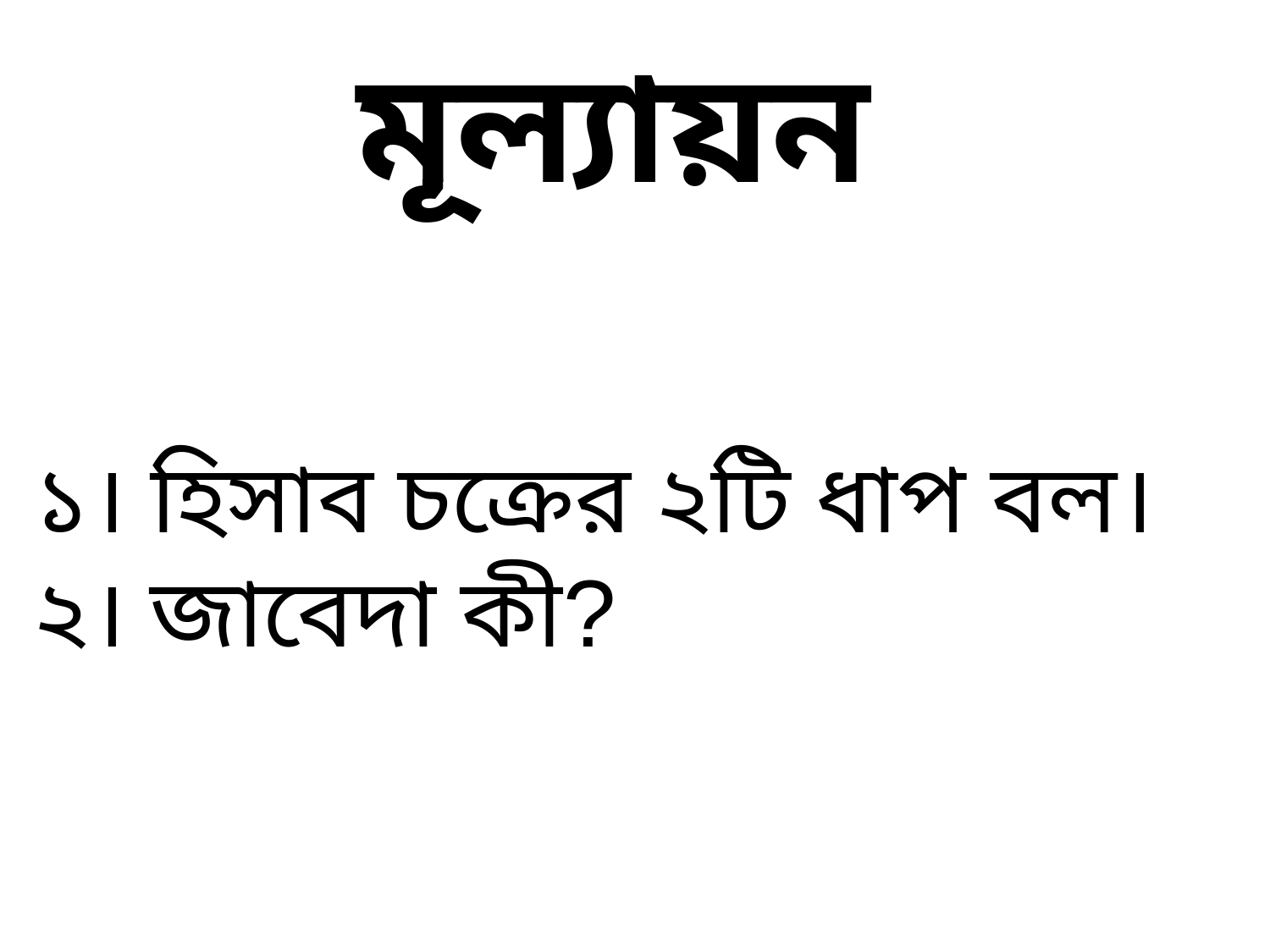

মূল্যায়ন
১। হিসাব চক্রের ২টি ধাপ বল।
২। জাবেদা কী?